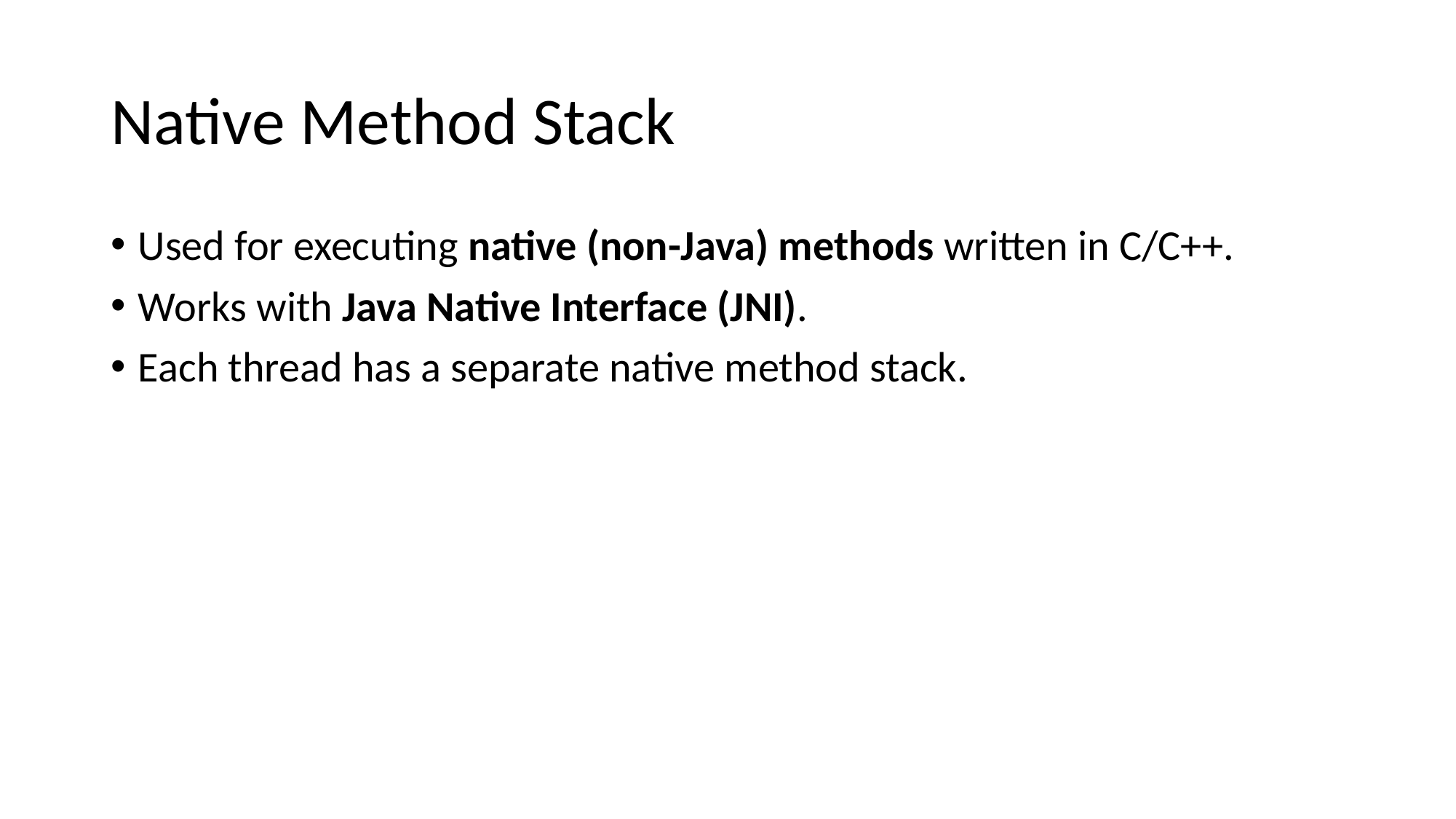

# Native Method Stack
Used for executing native (non-Java) methods written in C/C++.
Works with Java Native Interface (JNI).
Each thread has a separate native method stack.